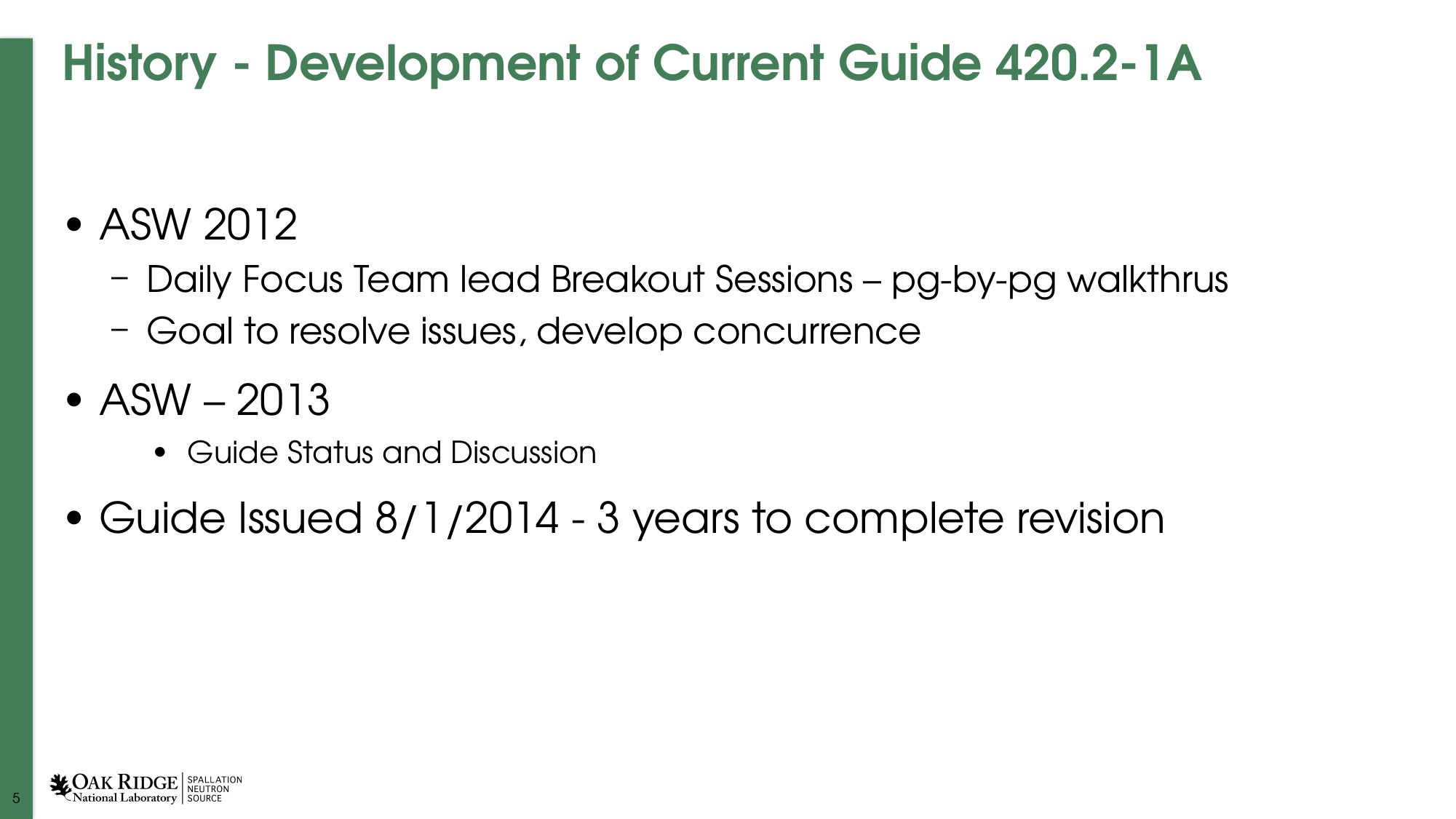

# History - Development of Current Guide 420.2-1A
ASW 2012
Daily Focus Team lead Breakout Sessions – pg-by-pg walkthrus
Goal to resolve issues, develop concurrence
ASW – 2013
Guide Status and Discussion
Guide Issued 8/1/2014 - 3 years to complete revision